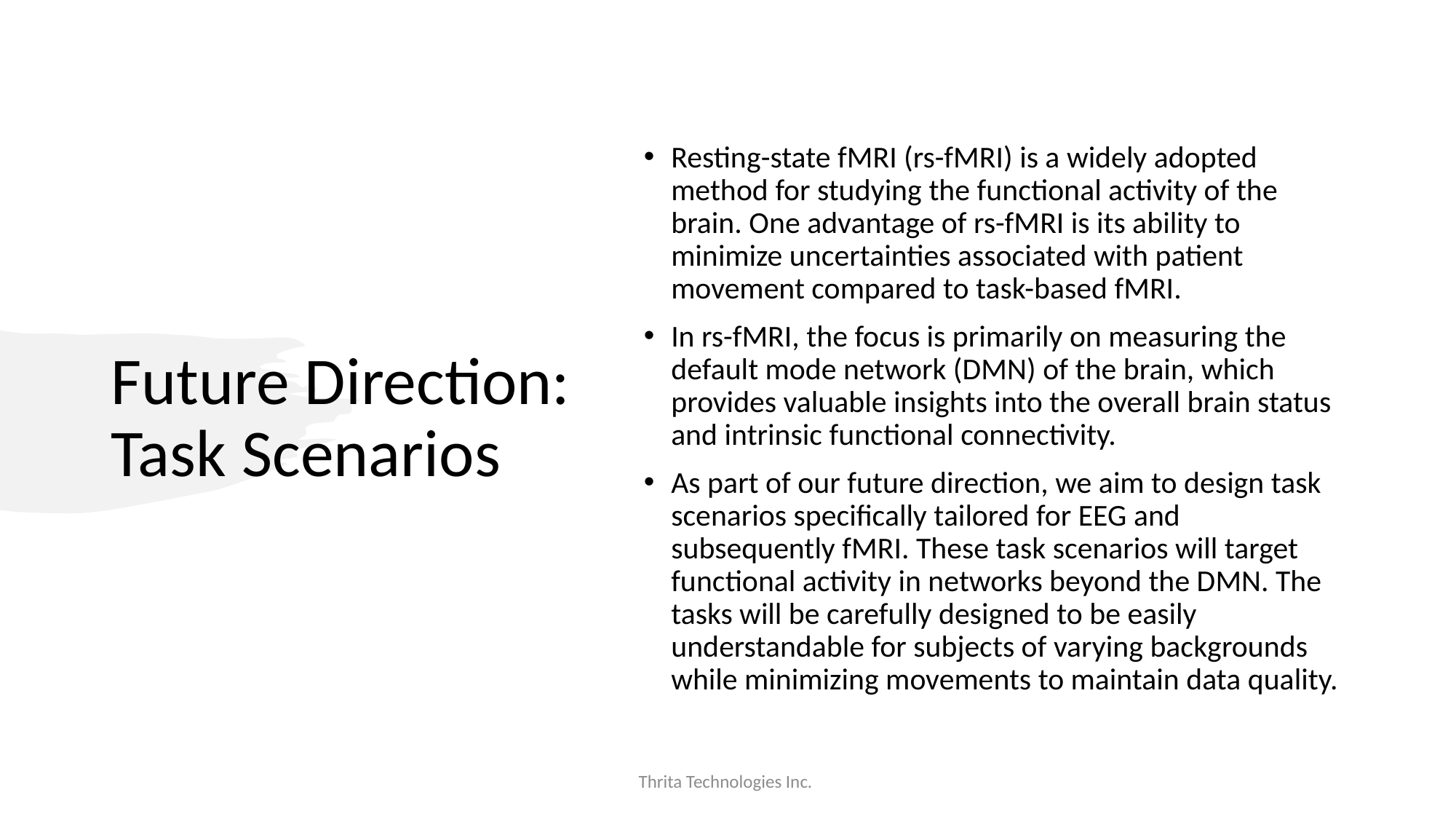

# Future Direction: Task Scenarios
Resting-state fMRI (rs-fMRI) is a widely adopted method for studying the functional activity of the brain. One advantage of rs-fMRI is its ability to minimize uncertainties associated with patient movement compared to task-based fMRI.
In rs-fMRI, the focus is primarily on measuring the default mode network (DMN) of the brain, which provides valuable insights into the overall brain status and intrinsic functional connectivity.
As part of our future direction, we aim to design task scenarios specifically tailored for EEG and subsequently fMRI. These task scenarios will target functional activity in networks beyond the DMN. The tasks will be carefully designed to be easily understandable for subjects of varying backgrounds while minimizing movements to maintain data quality.

Thrita Technologies Inc.